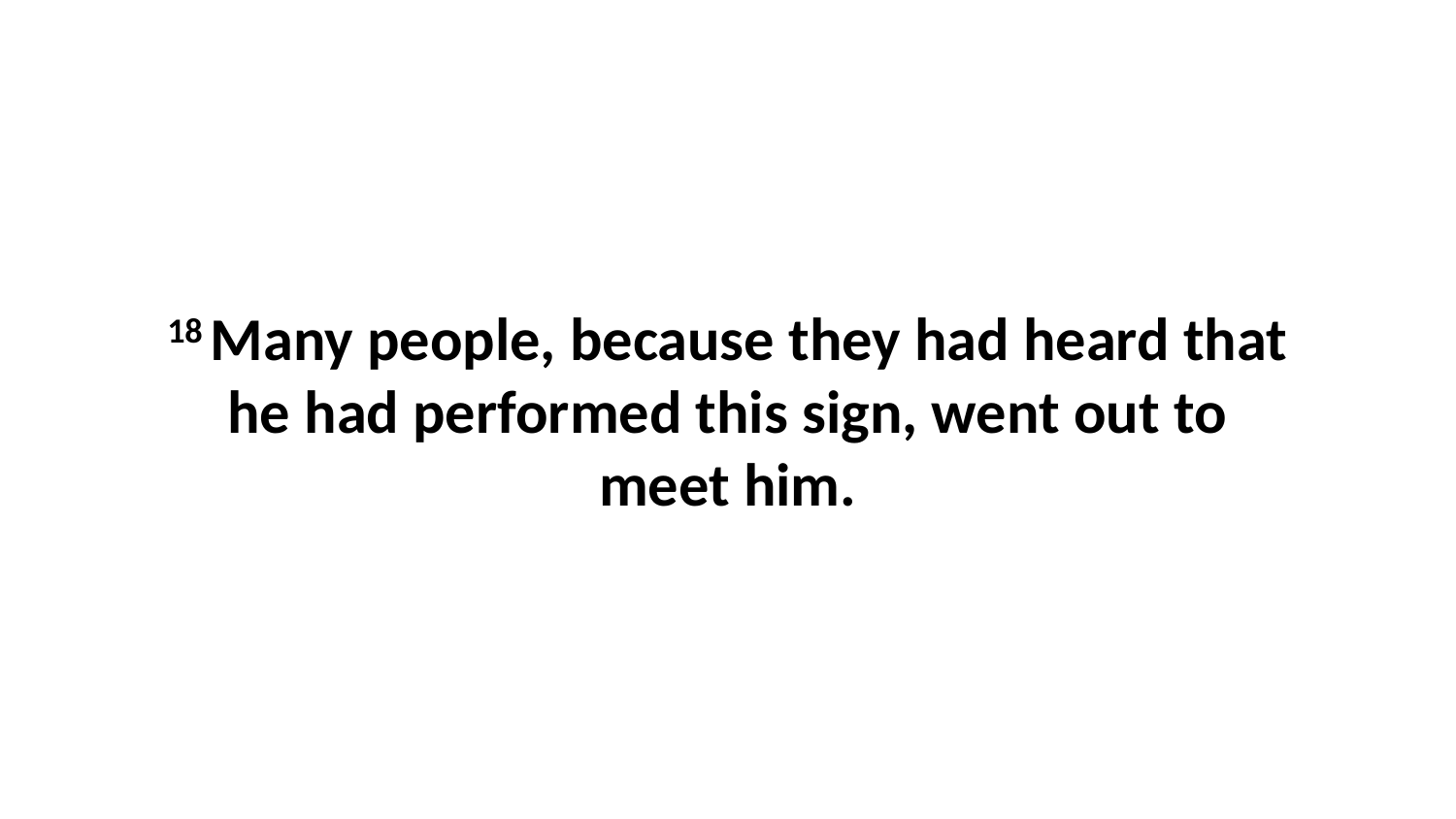

18 Many people, because they had heard that he had performed this sign, went out to meet him.